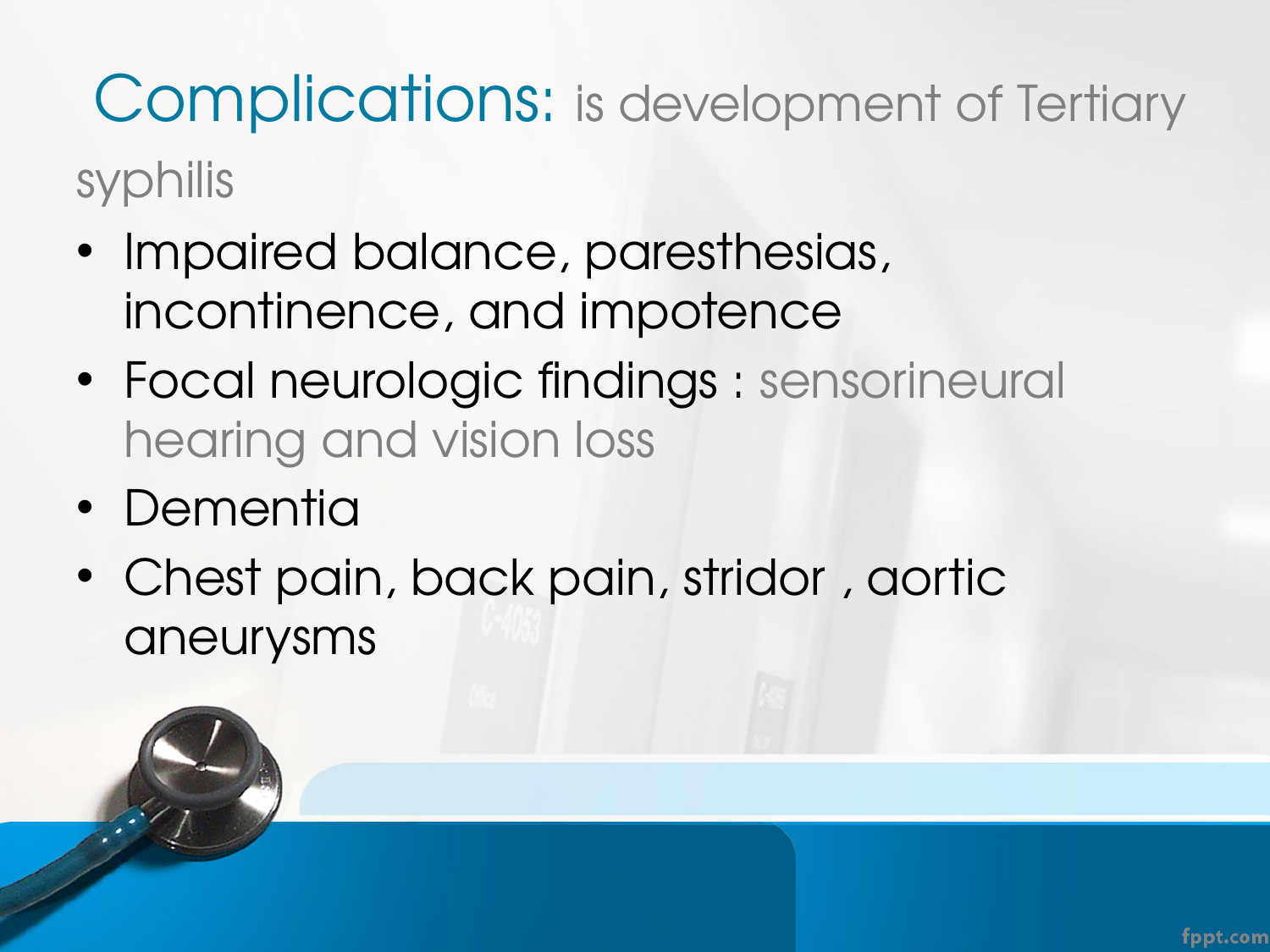

Complications: is development of Tertiary syphilis
Impaired balance, paresthesias, incontinence, and impotence
Focal neurologic findings : sensorineural hearing and vision loss
Dementia
Chest pain, back pain, stridor , aortic aneurysms